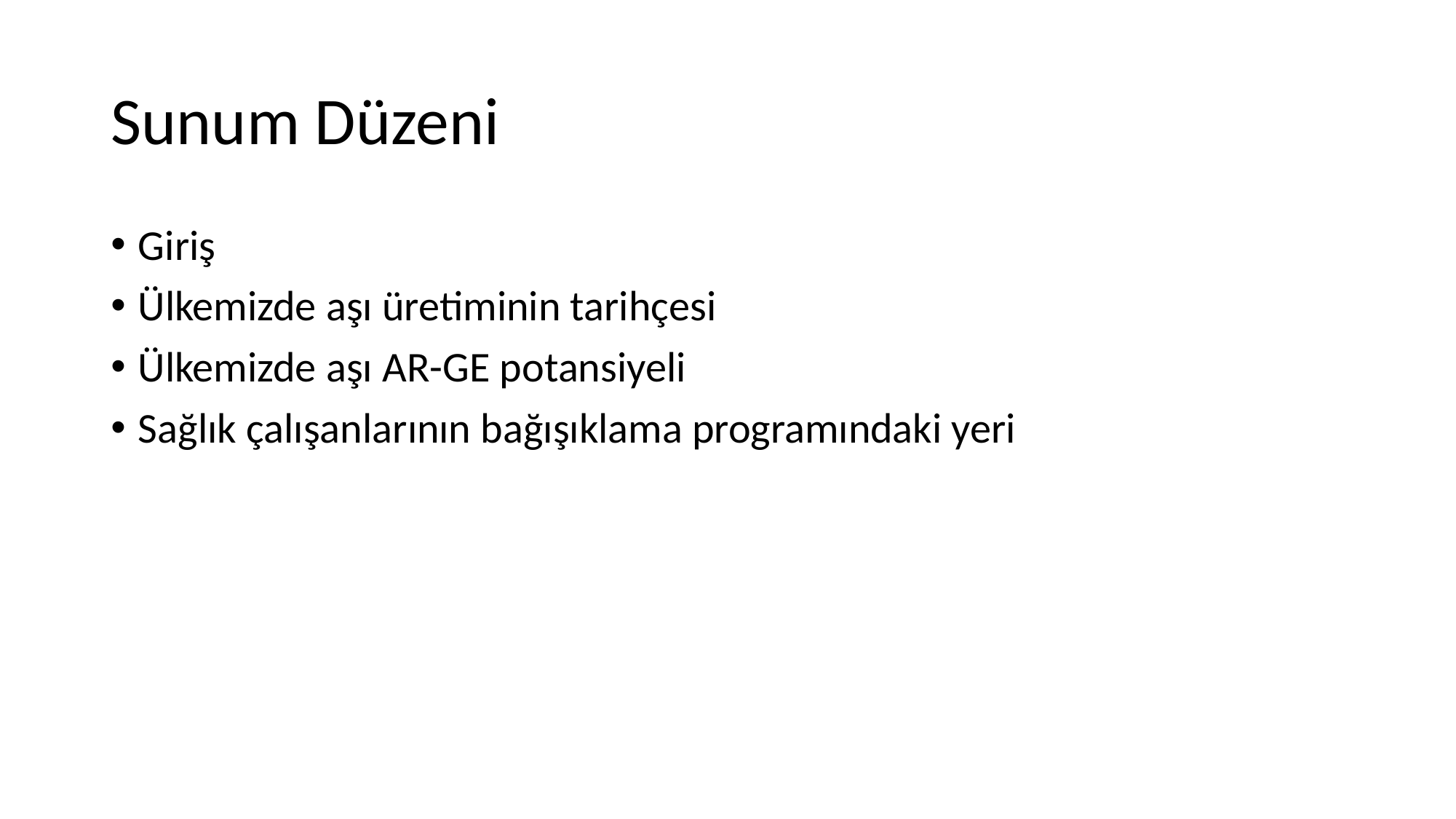

# Sunum Düzeni
Giriş
Ülkemizde aşı üretiminin tarihçesi
Ülkemizde aşı AR-GE potansiyeli
Sağlık çalışanlarının bağışıklama programındaki yeri